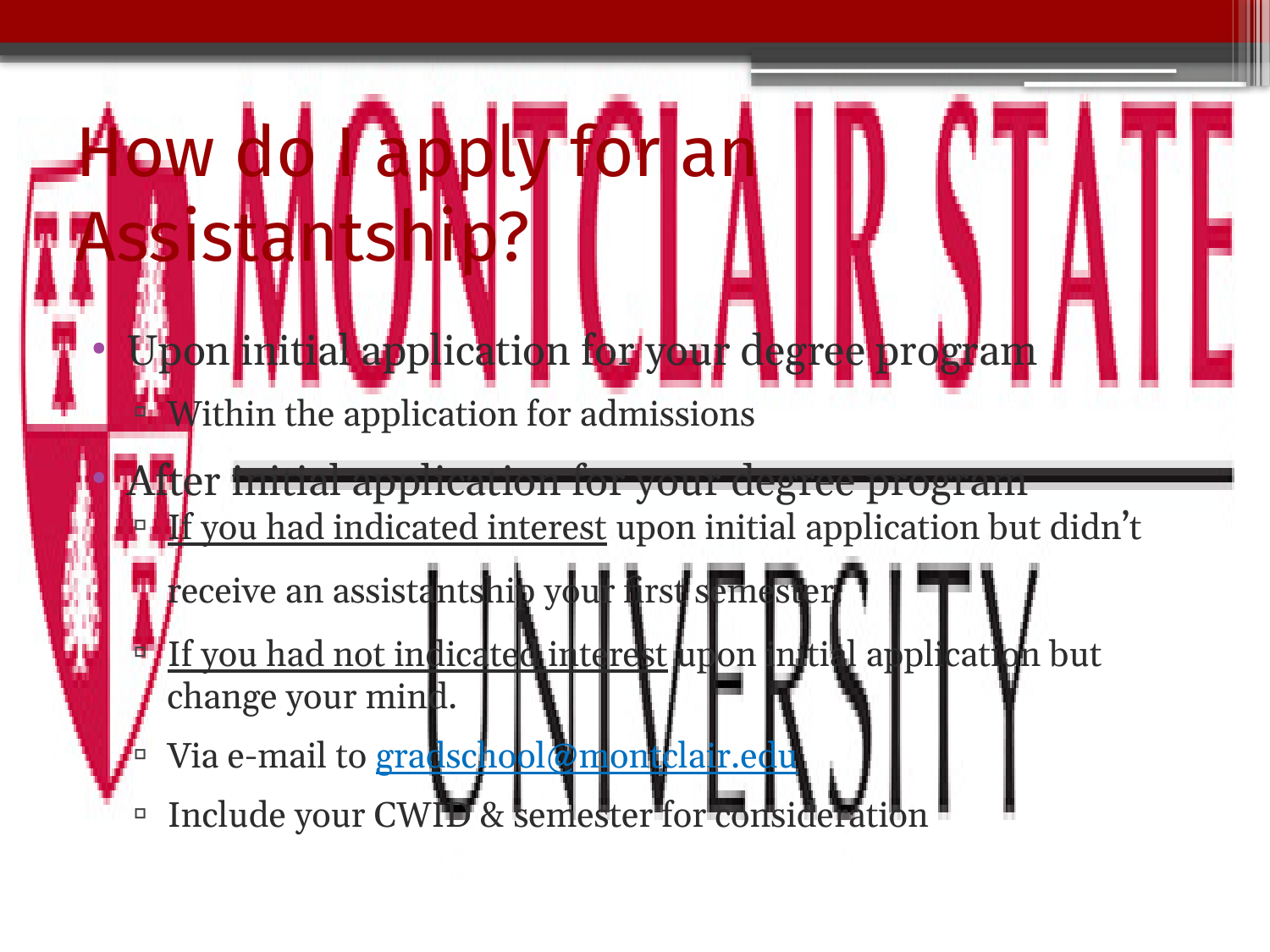

# How do I apply for an Assistantship?
Upon initial application for your degree program
Within the application for admissions
After initial application for your degree program
If you had indicated interest upon initial application but didn’t
    receive an assistantship your first semester.
If you had not indicated interest upon initial application but
    change your mind.
Via e-mail to gradschool@montclair.edu
Include your CWID & semester for consideration